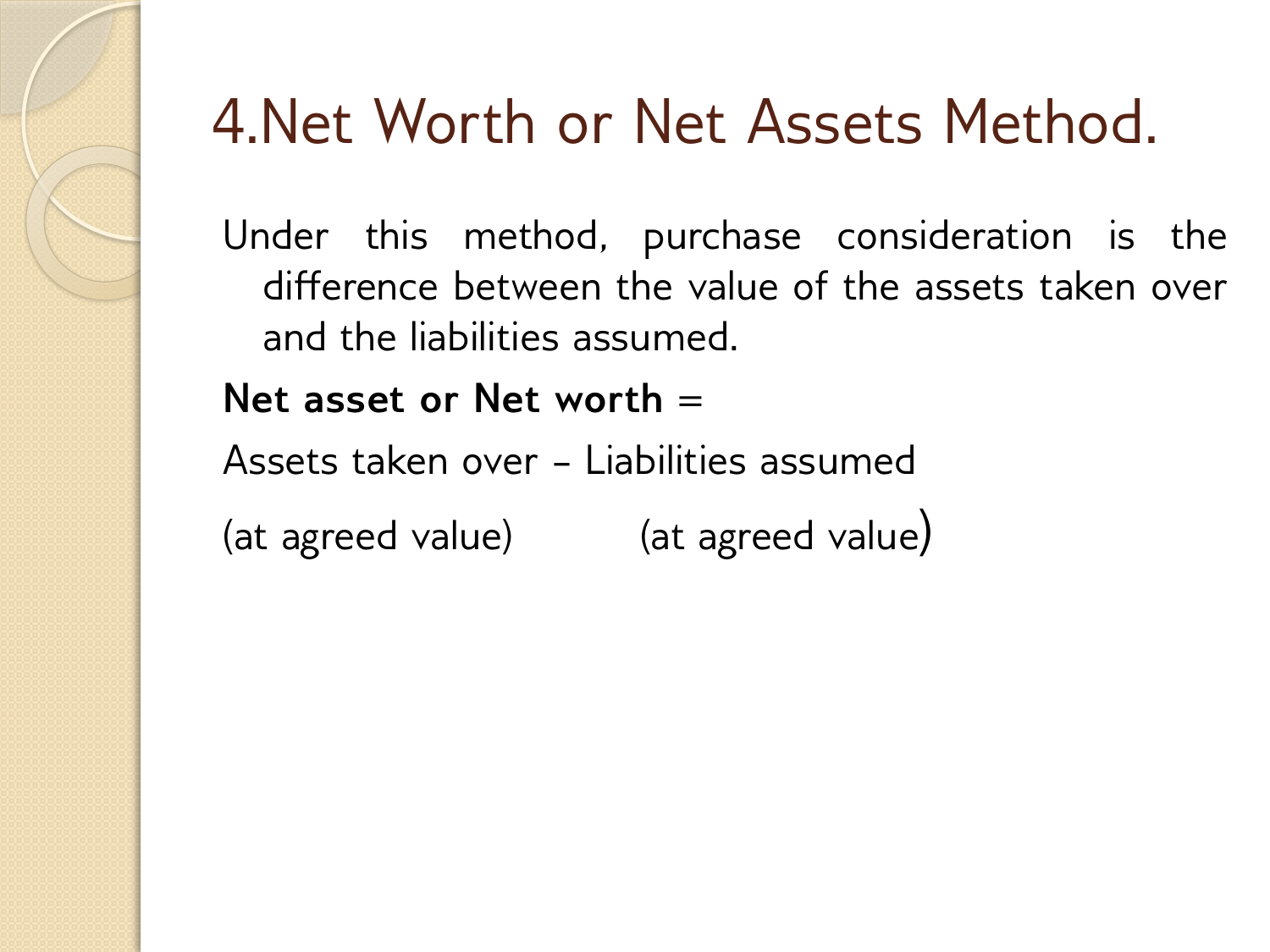

# 4.Net Worth or Net Assets Method.
Under this method, purchase consideration is the difference between the value of the assets taken over and the liabilities assumed.
Net asset or Net worth =
Assets taken over – Liabilities assumed
(at agreed value)          (at agreed value)